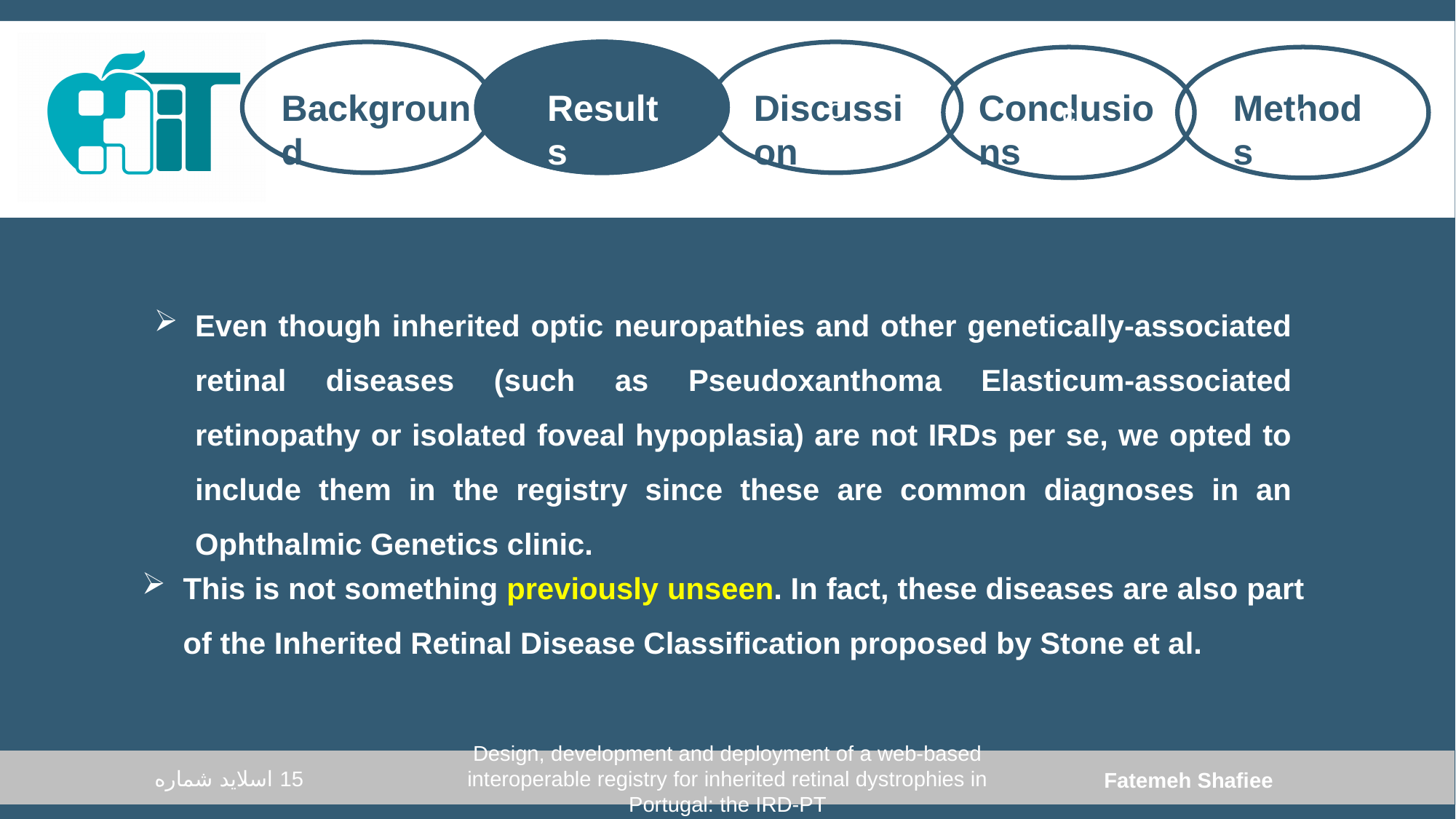

c

c
c
c
Results
Discussion
Conclusions
Methods
Results
Background
Even though inherited optic neuropathies and other genetically-associated retinal diseases (such as Pseudoxanthoma Elasticum-associated retinopathy or isolated foveal hypoplasia) are not IRDs per se, we opted to include them in the registry since these are common diagnoses in an Ophthalmic Genetics clinic.
This is not something previously unseen. In fact, these diseases are also part of the Inherited Retinal Disease Classification proposed by Stone et al.
Design, development and deployment of a web‑based interoperable registry for inherited retinal dystrophies in Portugal: the IRD‑PT
اسلاید شماره 15
Fatemeh Shafiee